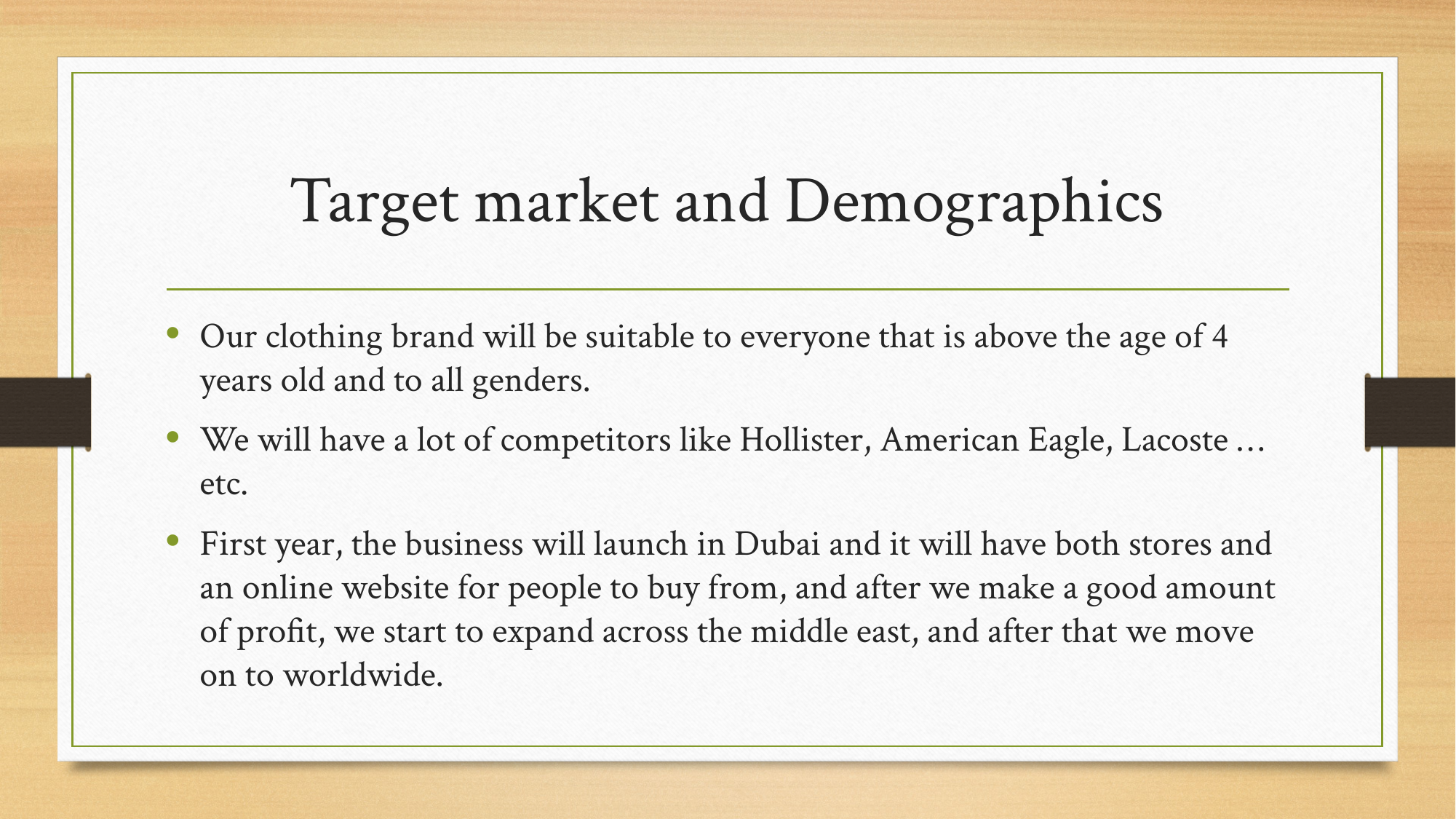

# Target market and Demographics
Our clothing brand will be suitable to everyone that is above the age of 4 years old and to all genders.
We will have a lot of competitors like Hollister, American Eagle, Lacoste …etc.
First year, the business will launch in Dubai and it will have both stores and an online website for people to buy from, and after we make a good amount of profit, we start to expand across the middle east, and after that we move on to worldwide.